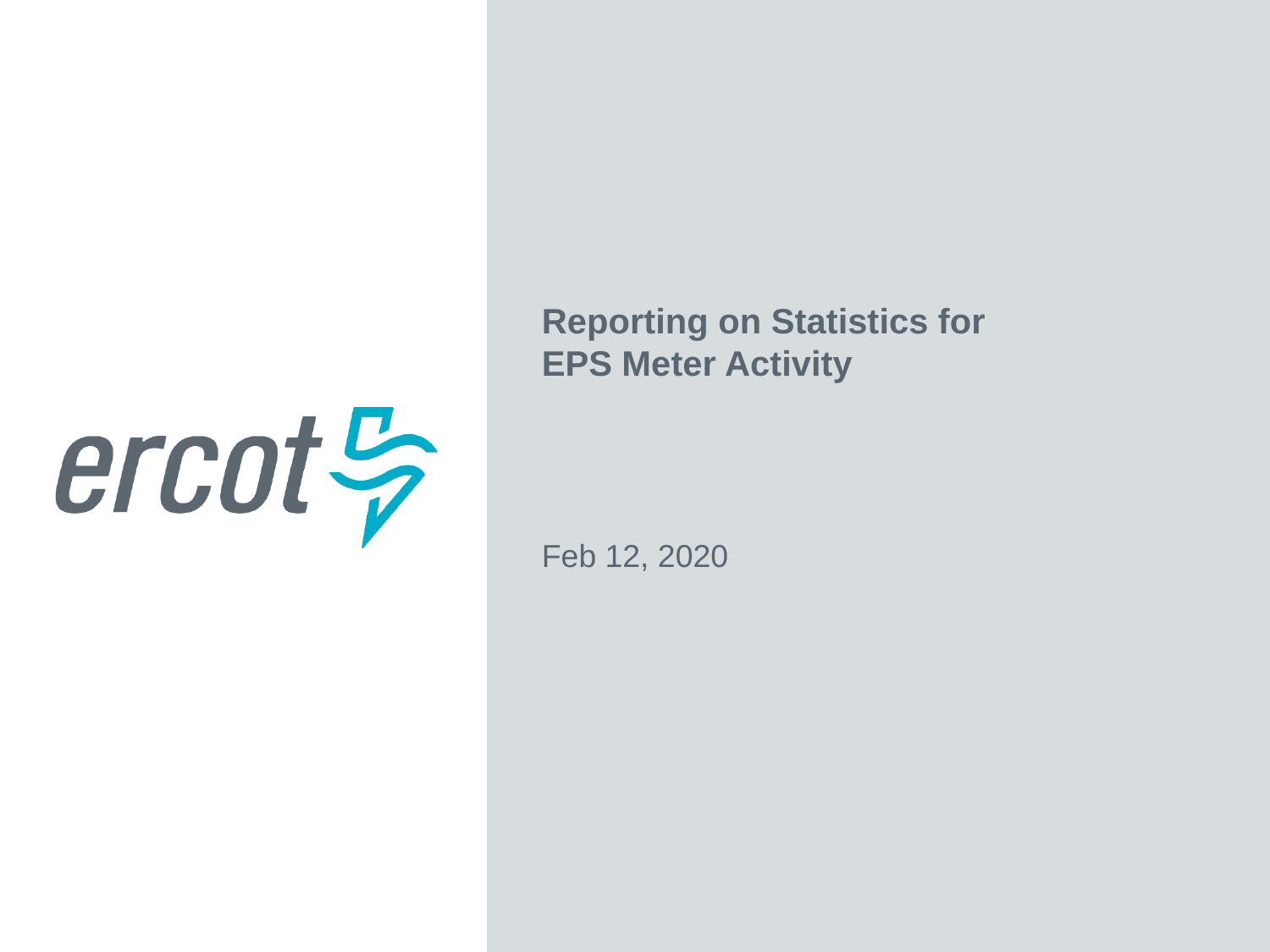

Reporting on Statistics for
EPS Meter Activity

Feb 12, 2020